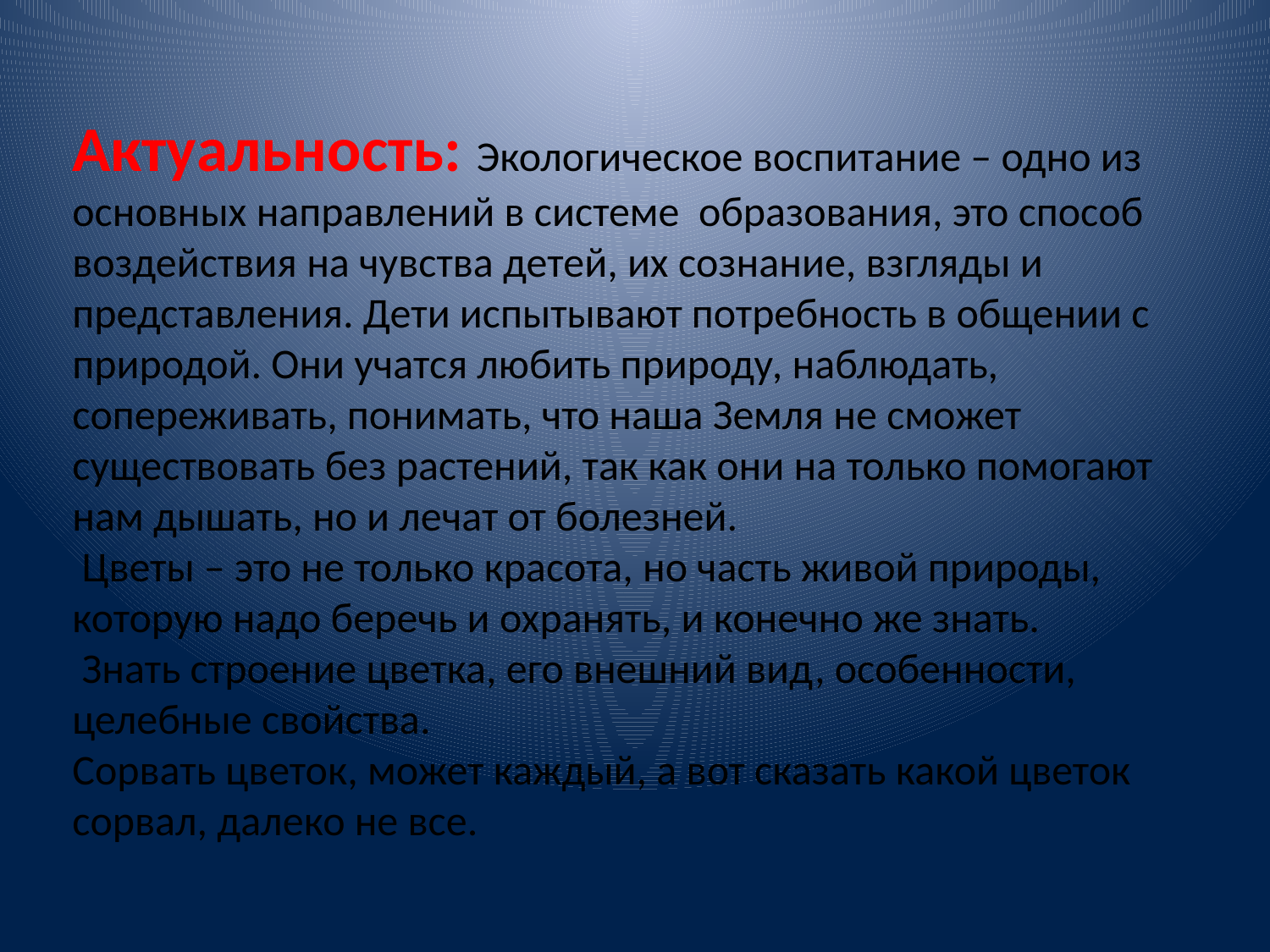

# Актуальность: Экологическое воспитание – одно из основных направлений в системе  образования, это способ воздействия на чувства детей, их сознание, взгляды и представления. Дети испытывают потребность в общении с природой. Они учатся любить природу, наблюдать, сопереживать, понимать, что наша Земля не сможет существовать без растений, так как они на только помогают нам дышать, но и лечат от болезней. Цветы – это не только красота, но часть живой природы, которую надо беречь и охранять, и конечно же знать. Знать строение цветка, его внешний вид, особенности, целебные свойства. Сорвать цветок, может каждый, а вот сказать какой цветок сорвал, далеко не все.